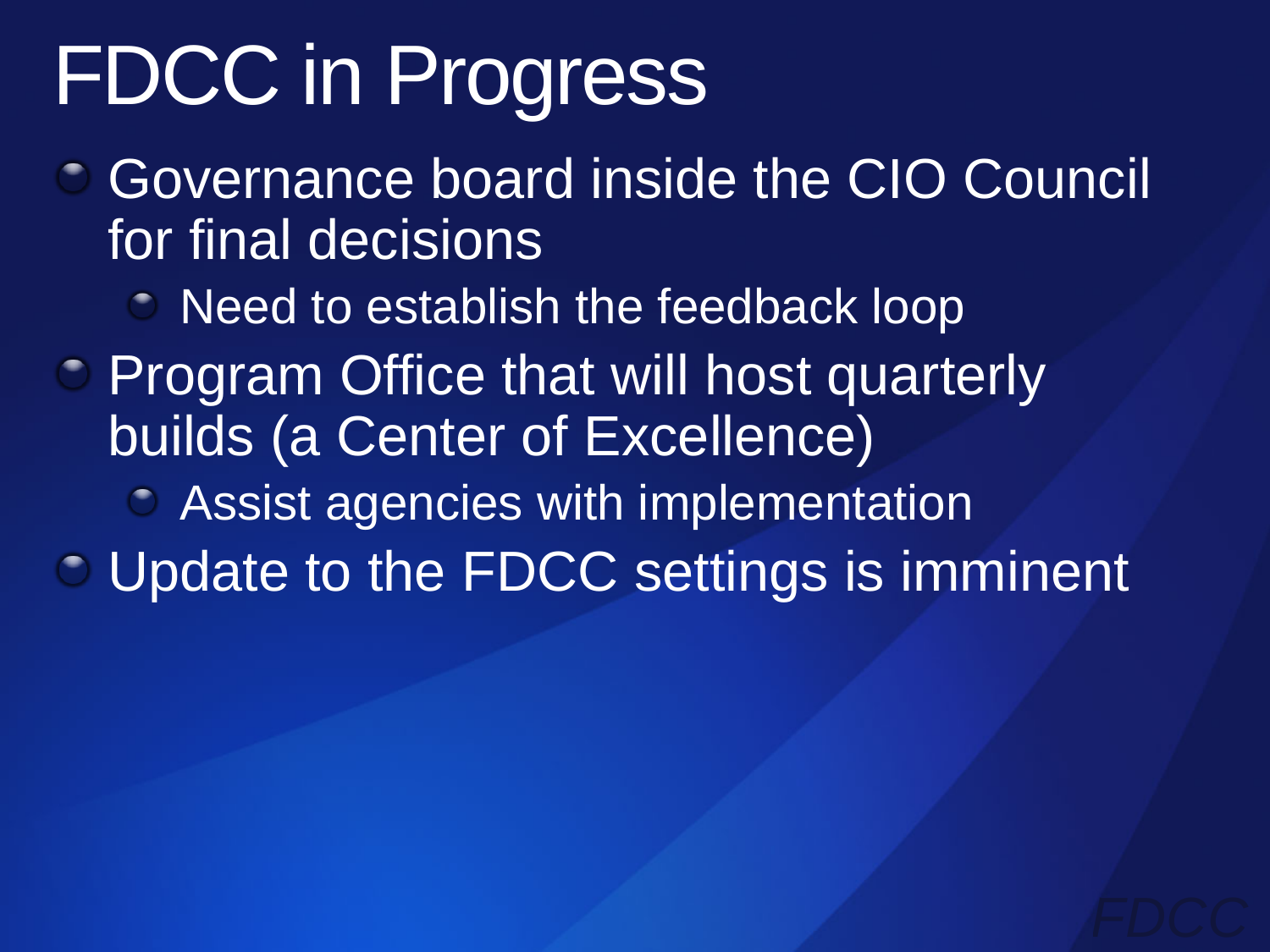

# FDCC in Progress
Governance board inside the CIO Council for final decisions
Need to establish the feedback loop
Program Office that will host quarterly builds (a Center of Excellence)
Assist agencies with implementation
Update to the FDCC settings is imminent